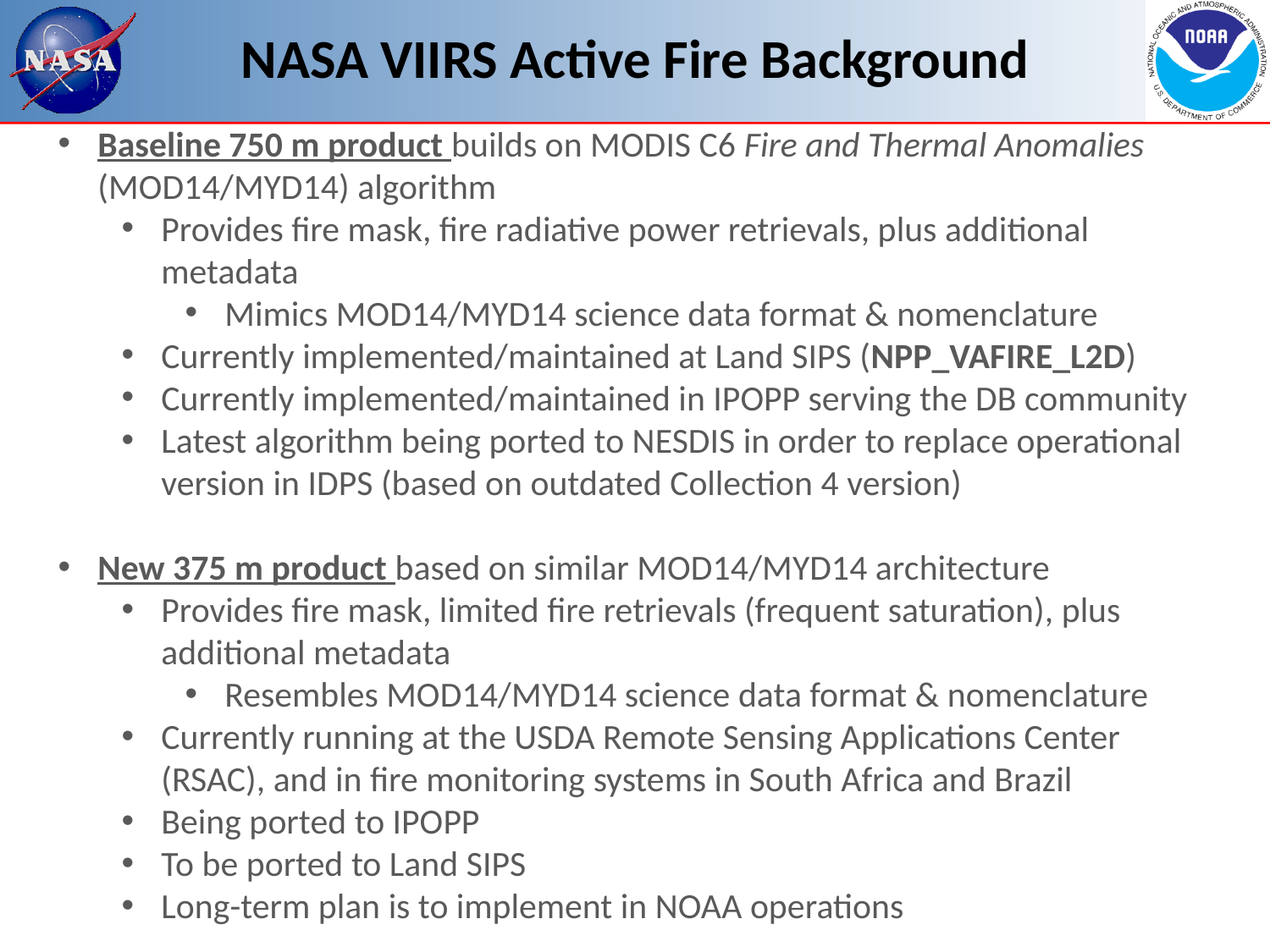

NASA VIIRS Active Fire Background
Baseline 750 m product builds on MODIS C6 Fire and Thermal Anomalies (MOD14/MYD14) algorithm
Provides fire mask, fire radiative power retrievals, plus additional metadata
Mimics MOD14/MYD14 science data format & nomenclature
Currently implemented/maintained at Land SIPS (NPP_VAFIRE_L2D)
Currently implemented/maintained in IPOPP serving the DB community
Latest algorithm being ported to NESDIS in order to replace operational version in IDPS (based on outdated Collection 4 version)

New 375 m product based on similar MOD14/MYD14 architecture
Provides fire mask, limited fire retrievals (frequent saturation), plus additional metadata
Resembles MOD14/MYD14 science data format & nomenclature
Currently running at the USDA Remote Sensing Applications Center (RSAC), and in fire monitoring systems in South Africa and Brazil
Being ported to IPOPP
To be ported to Land SIPS
Long-term plan is to implement in NOAA operations